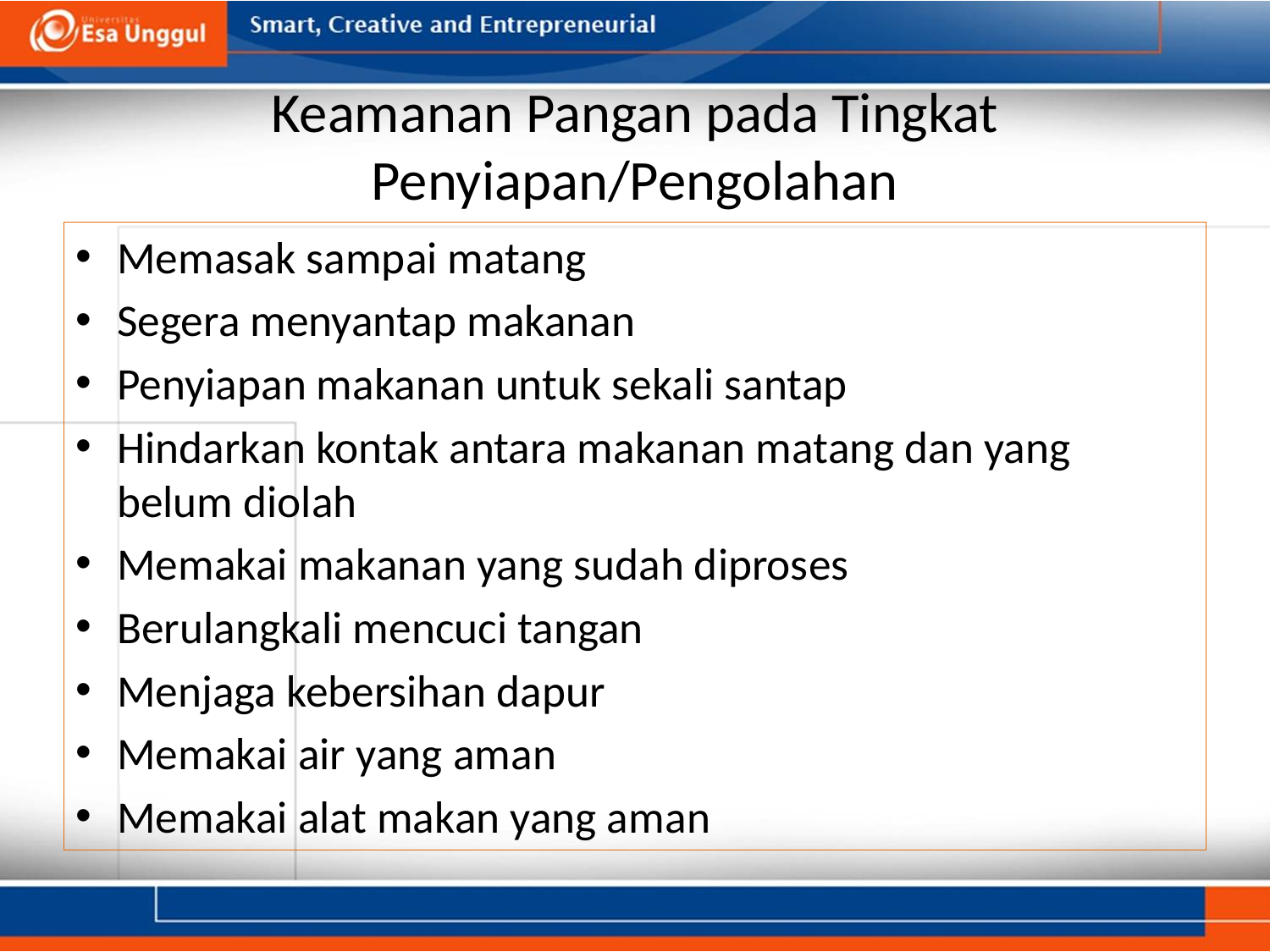

# Keamanan Pangan pada Tingkat Penyiapan/Pengolahan
Memasak sampai matang
Segera menyantap makanan
Penyiapan makanan untuk sekali santap
Hindarkan kontak antara makanan matang dan yang belum diolah
Memakai makanan yang sudah diproses
Berulangkali mencuci tangan
Menjaga kebersihan dapur
Memakai air yang aman
Memakai alat makan yang aman